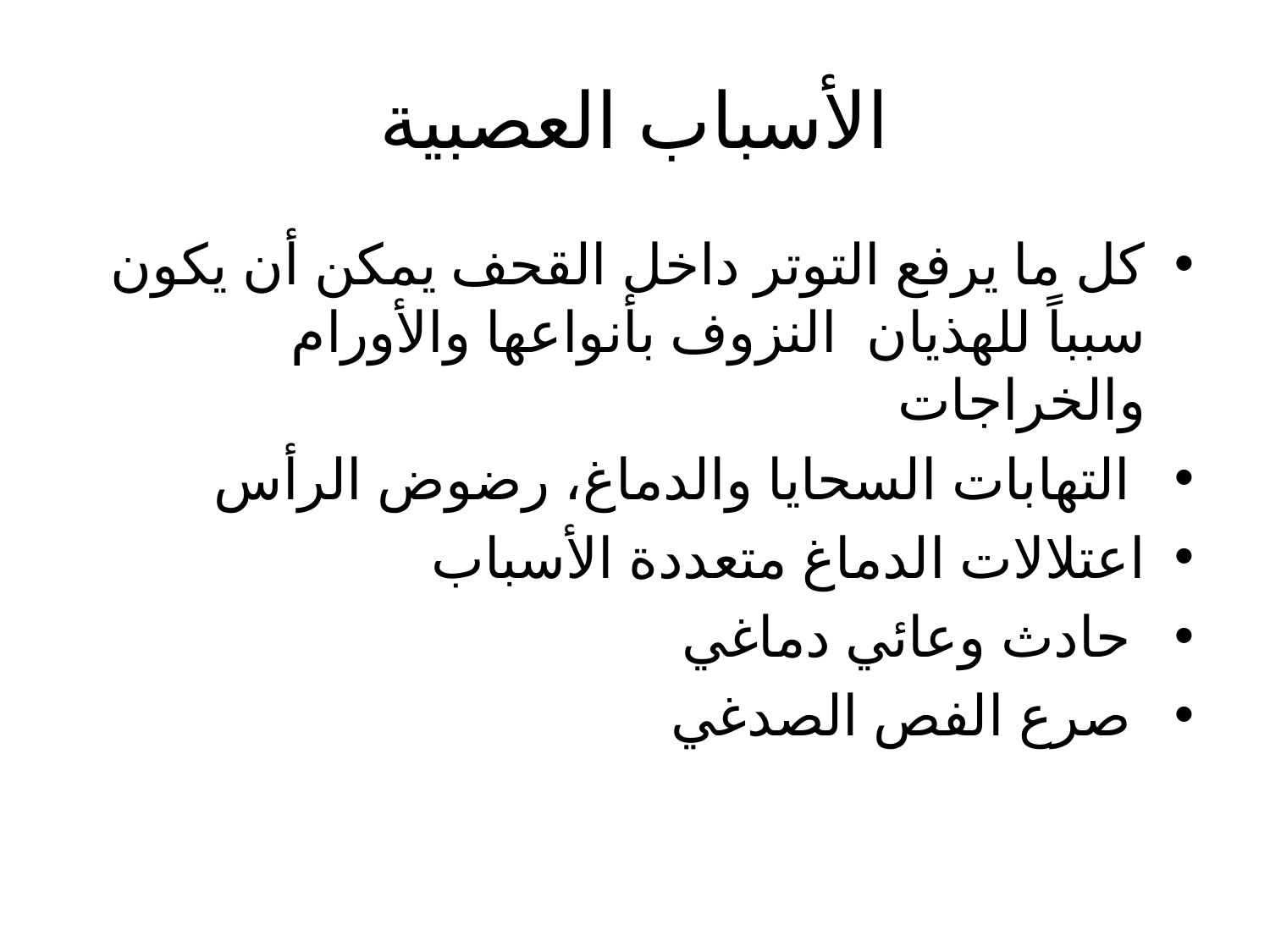

# الأسباب العصبية
كل ما يرفع التوتر داخل القحف يمكن أن يكون سبباً للهذيان  النزوف بأنواعها والأورام والخراجات
 التهابات السحايا والدماغ، رضوض الرأس
اعتلالات الدماغ متعددة الأسباب
 حادث وعائي دماغي
 صرع الفص الصدغي